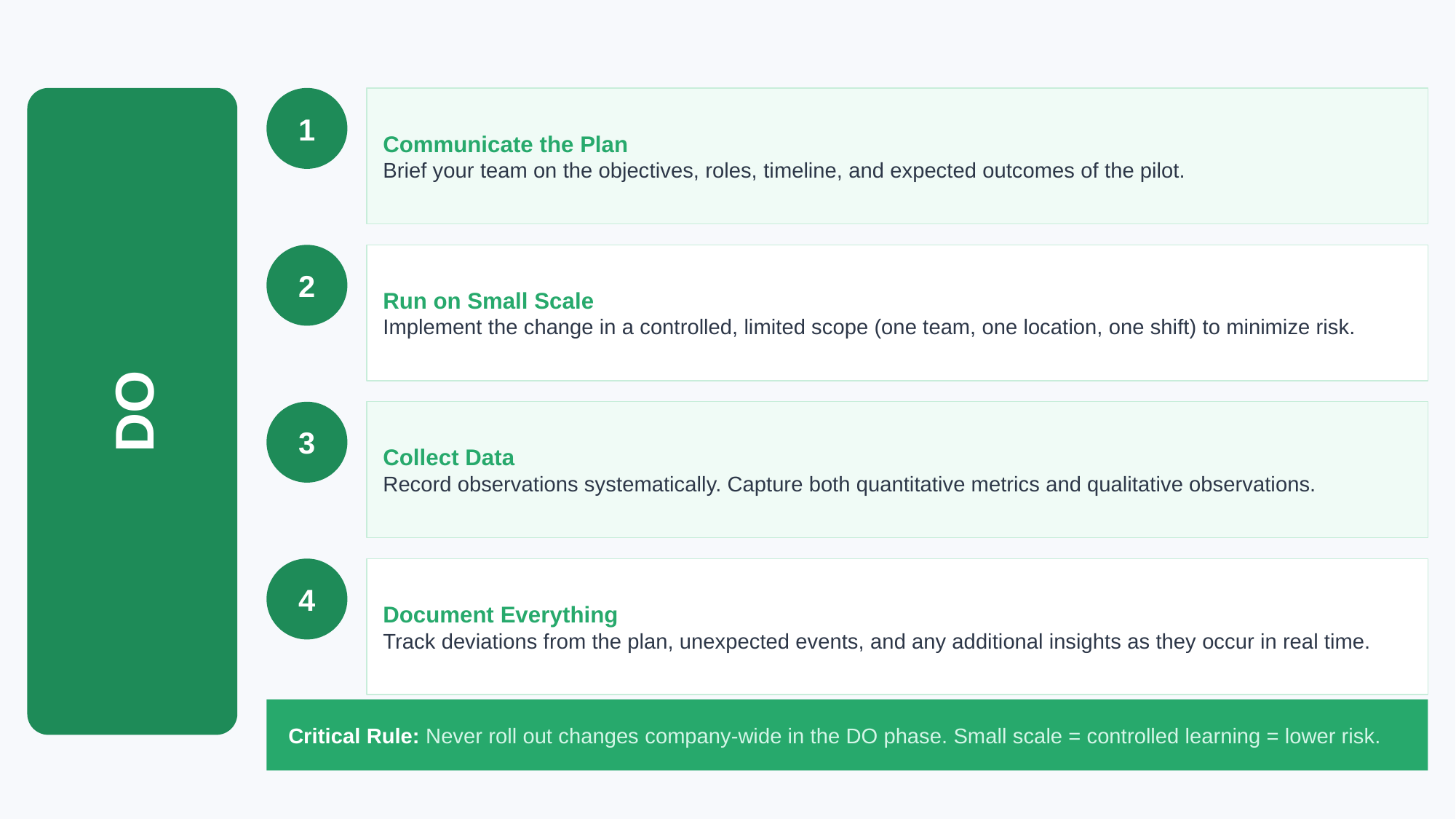

DO
1
Communicate the Plan
Brief your team on the objectives, roles, timeline, and expected outcomes of the pilot.
2
Run on Small Scale
Implement the change in a controlled, limited scope (one team, one location, one shift) to minimize risk.
3
Collect Data
Record observations systematically. Capture both quantitative metrics and qualitative observations.
4
Document Everything
Track deviations from the plan, unexpected events, and any additional insights as they occur in real time.
Critical Rule: Never roll out changes company-wide in the DO phase. Small scale = controlled learning = lower risk.